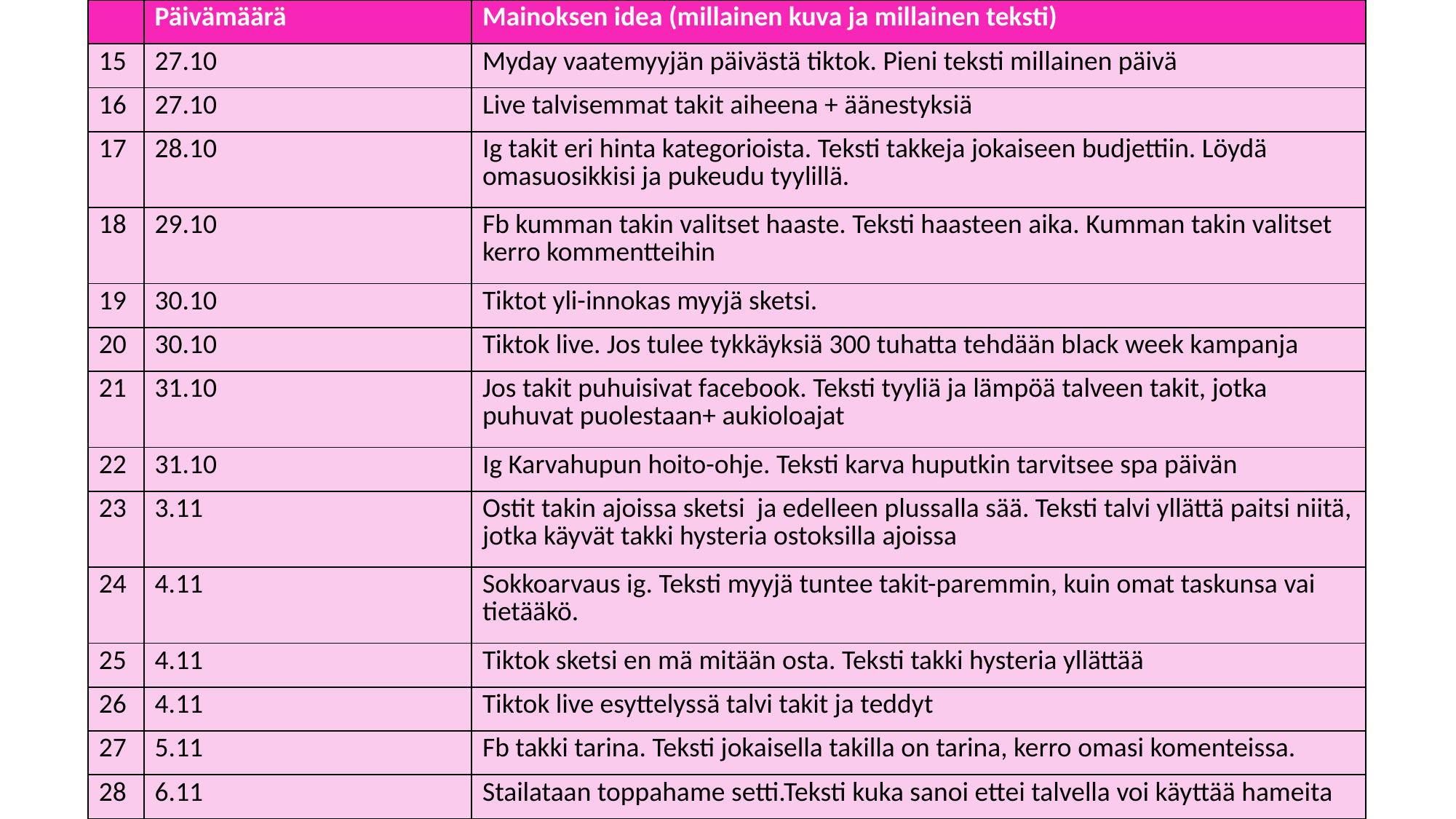

|  | Päivämäärä | Mainoksen idea (millainen kuva ja millainen teksti) |
| --- | --- | --- |
| 15 | 27.10 | Myday vaatemyyjän päivästä tiktok. Pieni teksti millainen päivä |
| 16 | 27.10 | Live talvisemmat takit aiheena + äänestyksiä |
| 17 | 28.10 | Ig takit eri hinta kategorioista. Teksti takkeja jokaiseen budjettiin. Löydä omasuosikkisi ja pukeudu tyylillä. |
| 18 | 29.10 | Fb kumman takin valitset haaste. Teksti haasteen aika. Kumman takin valitset kerro kommentteihin |
| 19 | 30.10 | Tiktot yli-innokas myyjä sketsi. |
| 20 | 30.10 | Tiktok live. Jos tulee tykkäyksiä 300 tuhatta tehdään black week kampanja |
| 21 | 31.10 | Jos takit puhuisivat facebook. Teksti tyyliä ja lämpöä talveen takit, jotka puhuvat puolestaan+ aukioloajat |
| 22 | 31.10 | Ig Karvahupun hoito-ohje. Teksti karva huputkin tarvitsee spa päivän |
| 23 | 3.11 | Ostit takin ajoissa sketsi ja edelleen plussalla sää. Teksti talvi yllättä paitsi niitä, jotka käyvät takki hysteria ostoksilla ajoissa |
| 24 | 4.11 | Sokkoarvaus ig. Teksti myyjä tuntee takit-paremmin, kuin omat taskunsa vai tietääkö. |
| 25 | 4.11 | Tiktok sketsi en mä mitään osta. Teksti takki hysteria yllättää |
| 26 | 4.11 | Tiktok live esyttelyssä talvi takit ja teddyt |
| 27 | 5.11 | Fb takki tarina. Teksti jokaisella takilla on tarina, kerro omasi komenteissa. |
| 28 | 6.11 | Stailataan toppahame setti.Teksti kuka sanoi ettei talvella voi käyttää hameita |